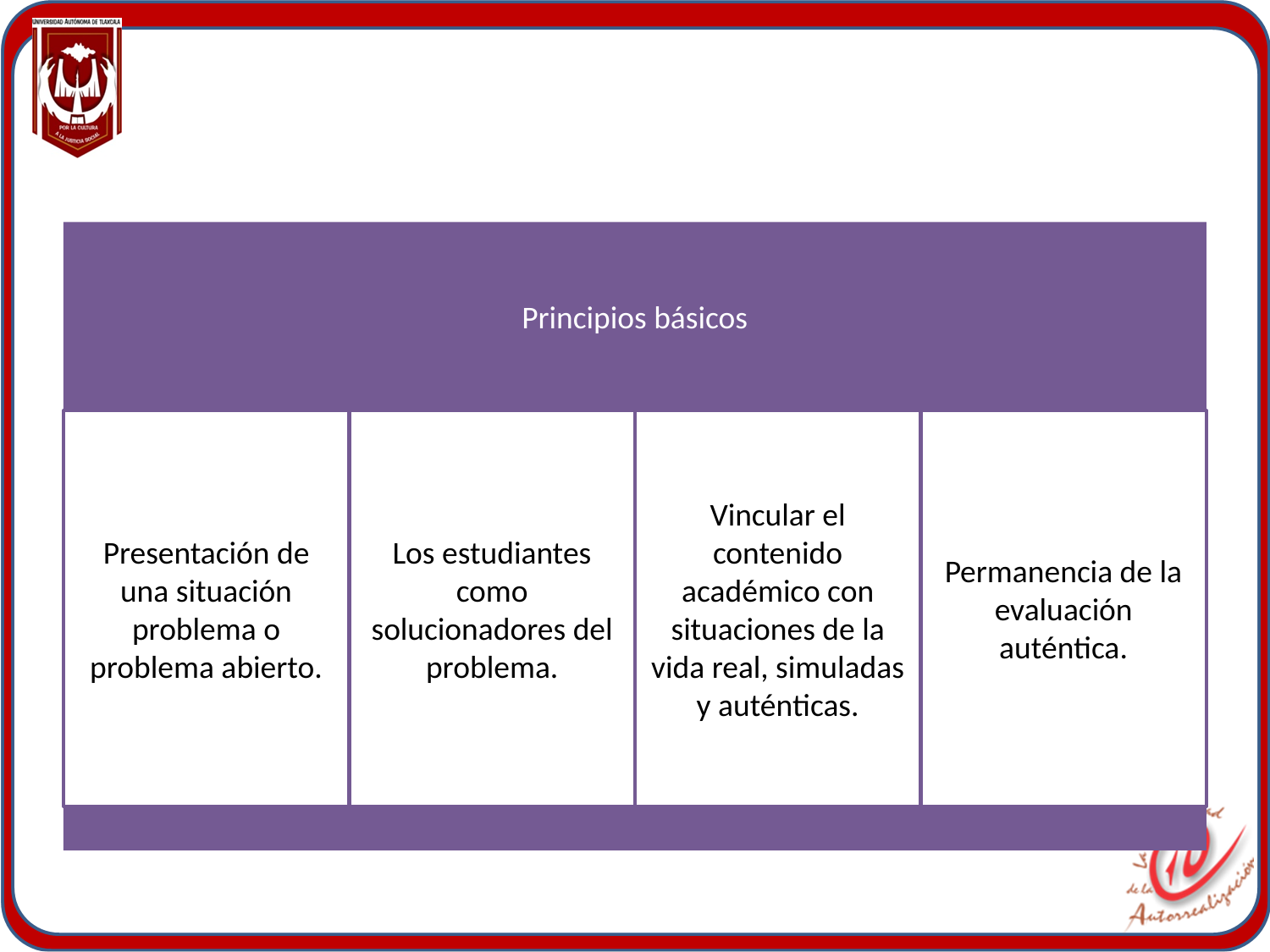

#
Principios básicos
Presentación de una situación problema o problema abierto.
Los estudiantes como solucionadores del problema.
Vincular el contenido académico con situaciones de la vida real, simuladas y auténticas.
Permanencia de la evaluación auténtica.